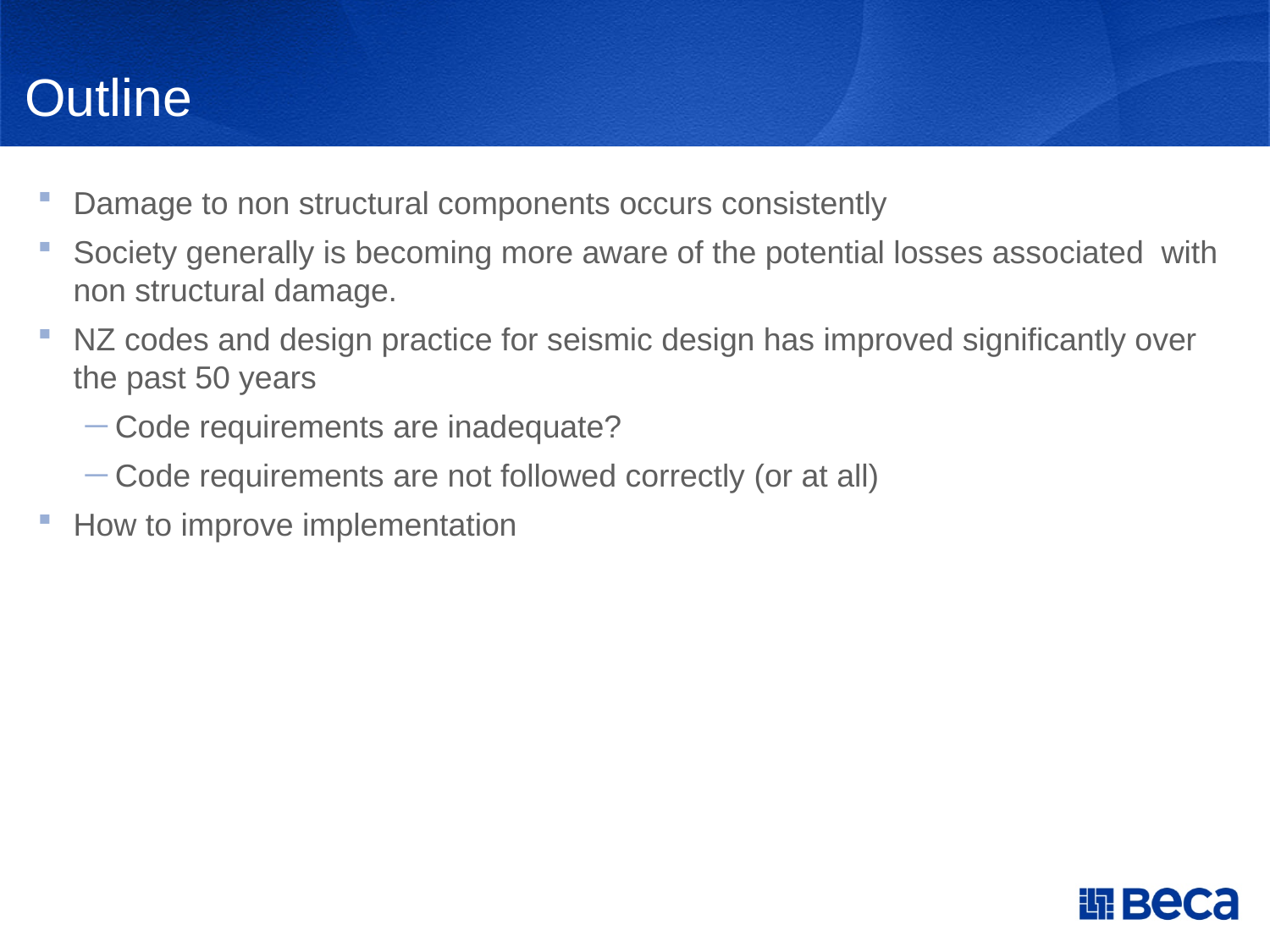

# Outline
Damage to non structural components occurs consistently
Society generally is becoming more aware of the potential losses associated  with non structural damage.
NZ codes and design practice for seismic design has improved significantly over the past 50 years
Code requirements are inadequate?
Code requirements are not followed correctly (or at all)
How to improve implementation